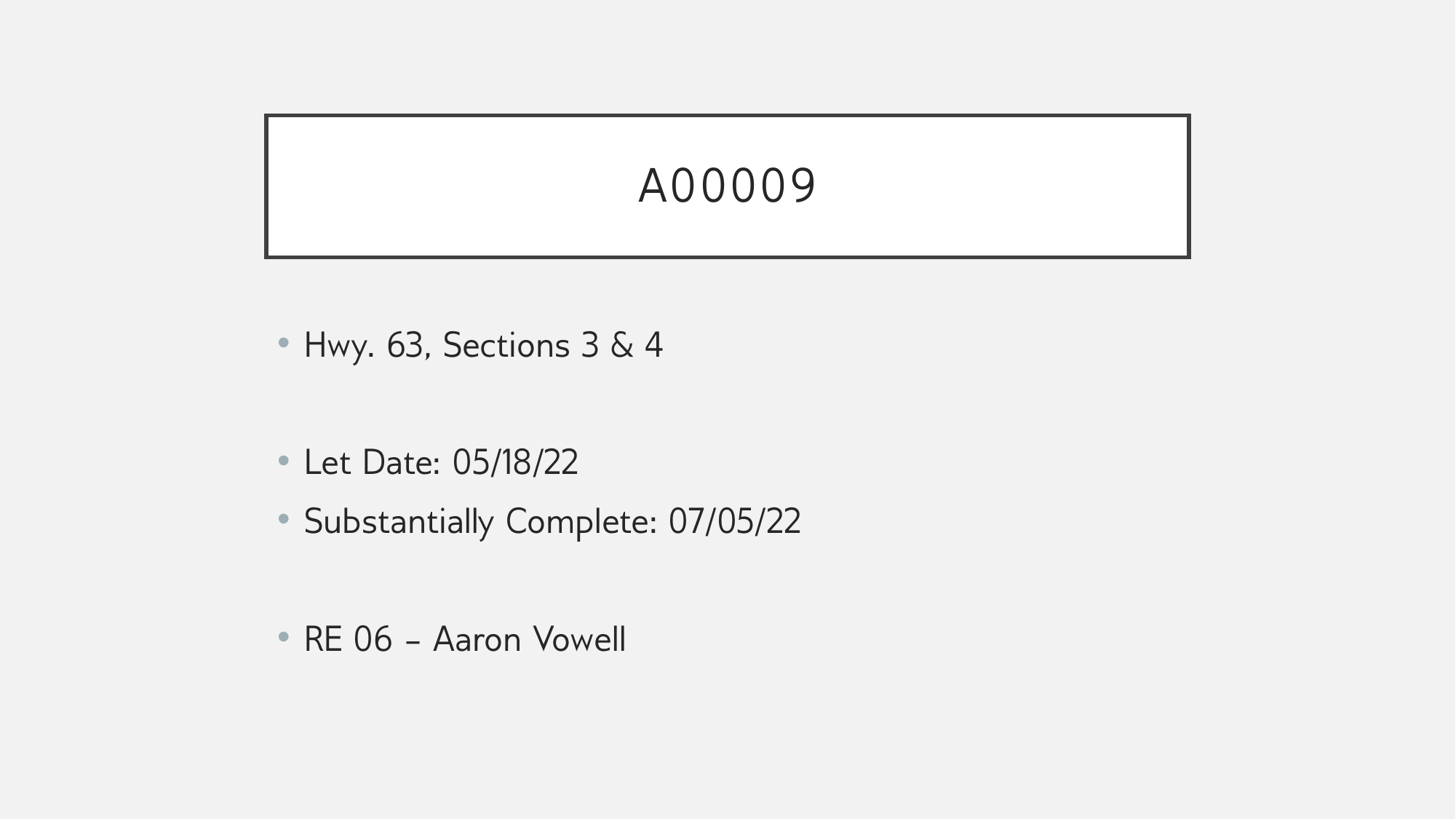

# A00009
Hwy. 63, Sections 3 & 4

Let Date: 05/18/22
Substantially Complete: 07/05/22

RE 06 – Aaron Vowell